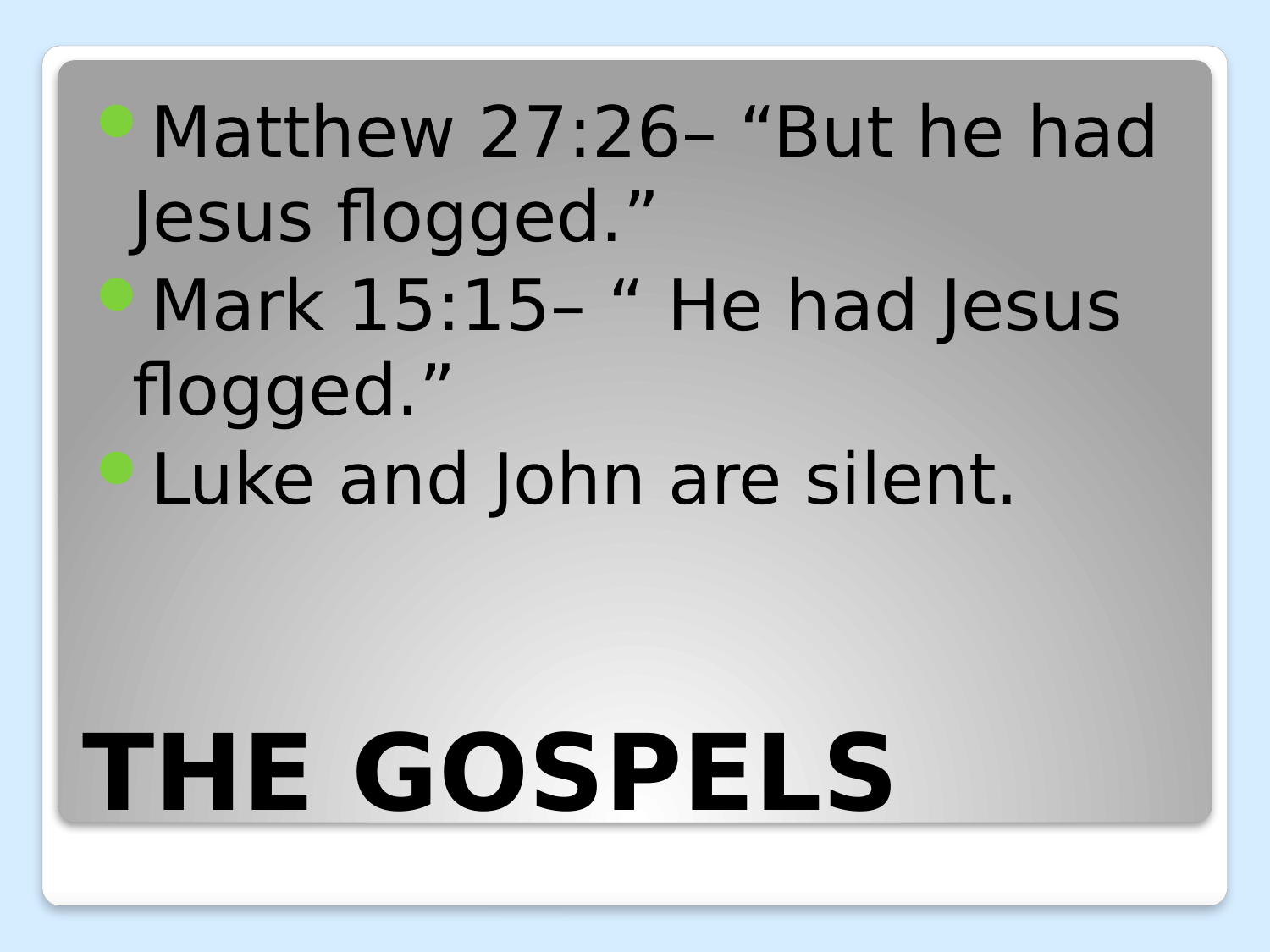

Matthew 27:26– “But he had Jesus flogged.”
Mark 15:15– “ He had Jesus flogged.”
Luke and John are silent.
# THE GOSPELS